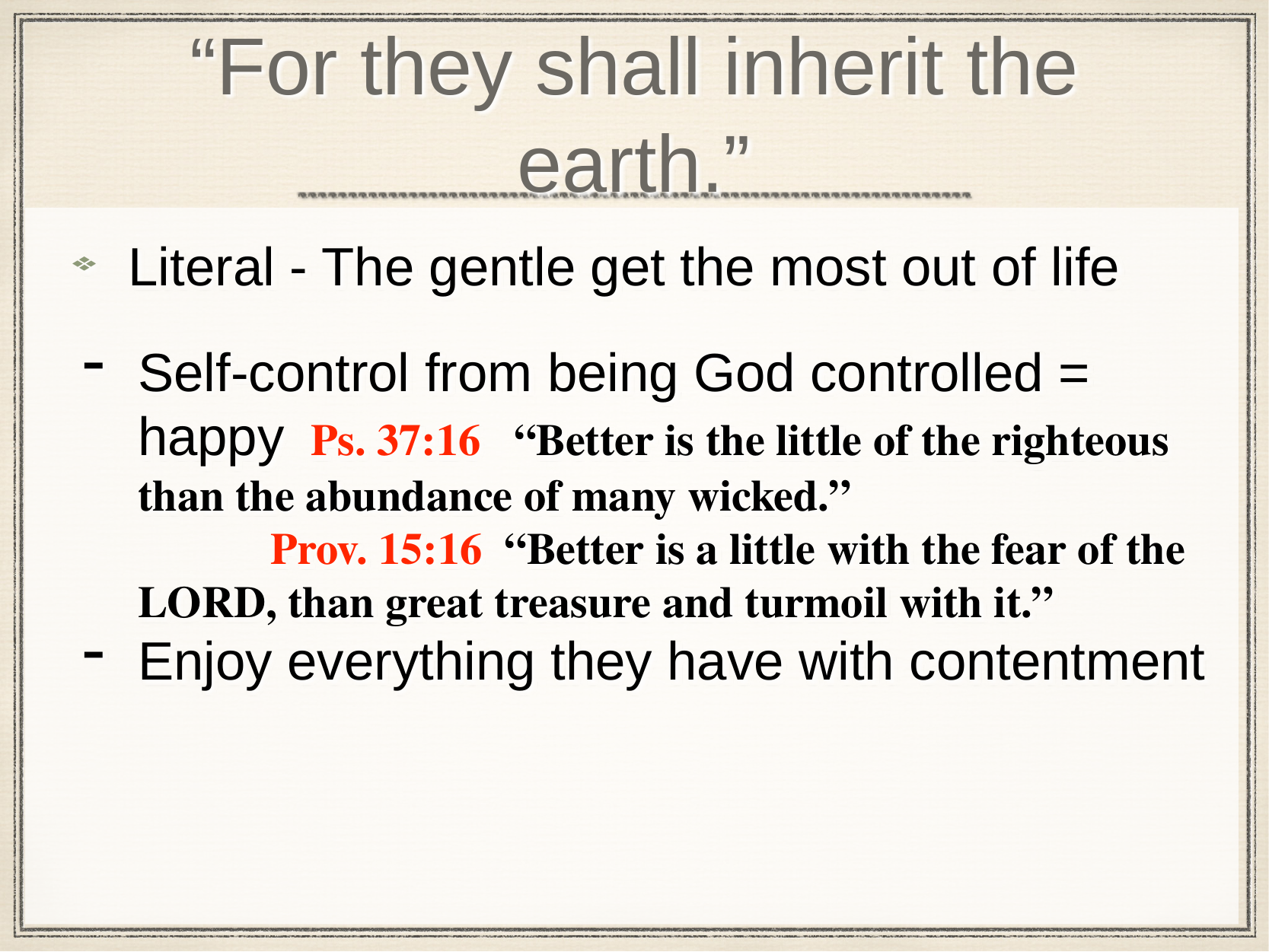

# “For they shall inherit the earth.”

Literal - The gentle get the most out of life
Self-control from being God controlled = happy      Ps. 37:16   “Better is the little of the righteous than the abundance of many wicked.”                                             Prov. 15:16  “Better is a little with the fear of the LORD, than great treasure and turmoil with it.”
Enjoy everything they have with contentment